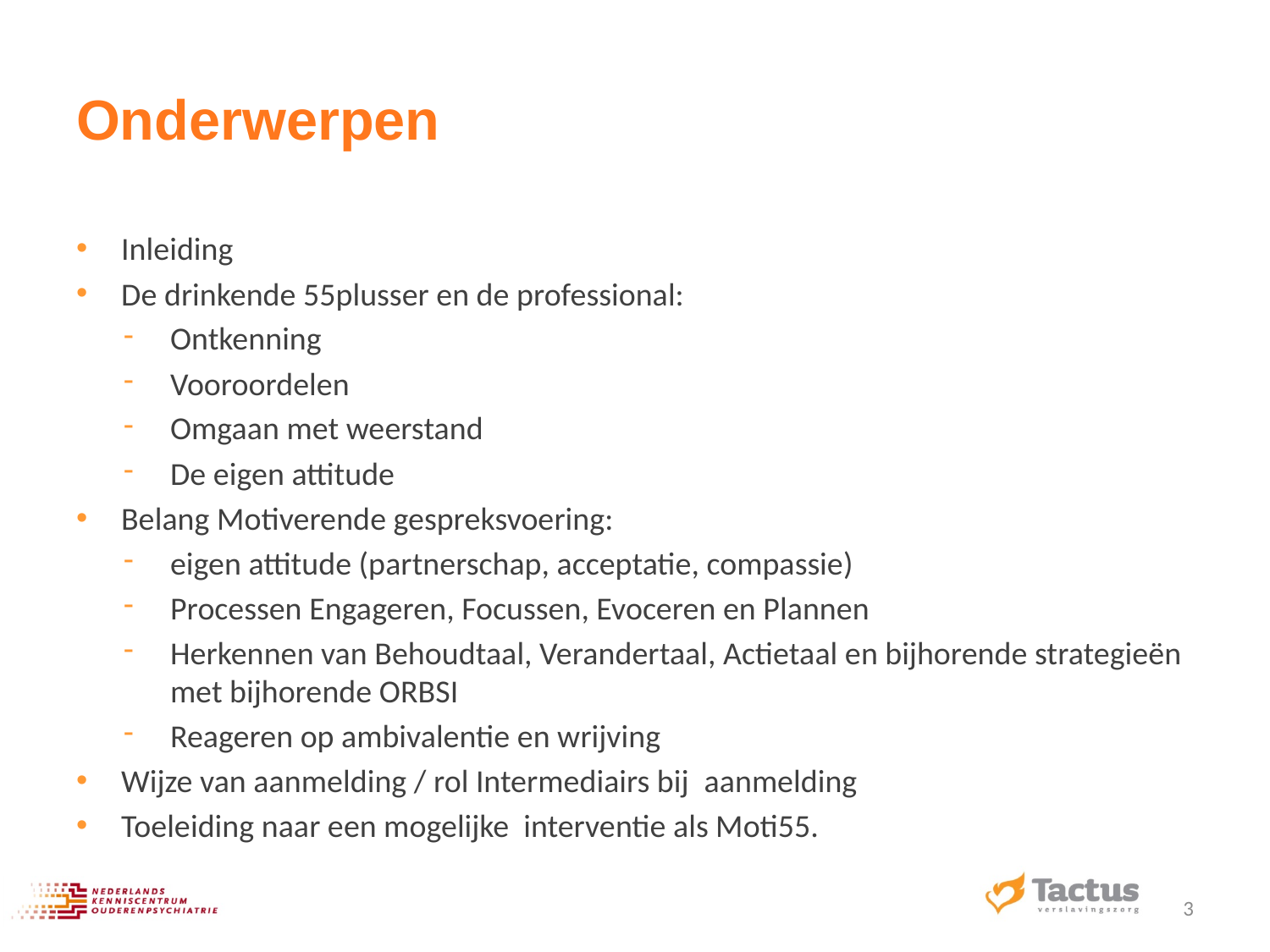

# Onderwerpen
Inleiding
De drinkende 55plusser en de professional:
Ontkenning
Vooroordelen
Omgaan met weerstand
De eigen attitude
Belang Motiverende gespreksvoering:
eigen attitude (partnerschap, acceptatie, compassie)
Processen Engageren, Focussen, Evoceren en Plannen
Herkennen van Behoudtaal, Verandertaal, Actietaal en bijhorende strategieën met bijhorende ORBSI
Reageren op ambivalentie en wrijving
Wijze van aanmelding / rol Intermediairs bij  aanmelding
Toeleiding naar een mogelijke  interventie als Moti55.

3